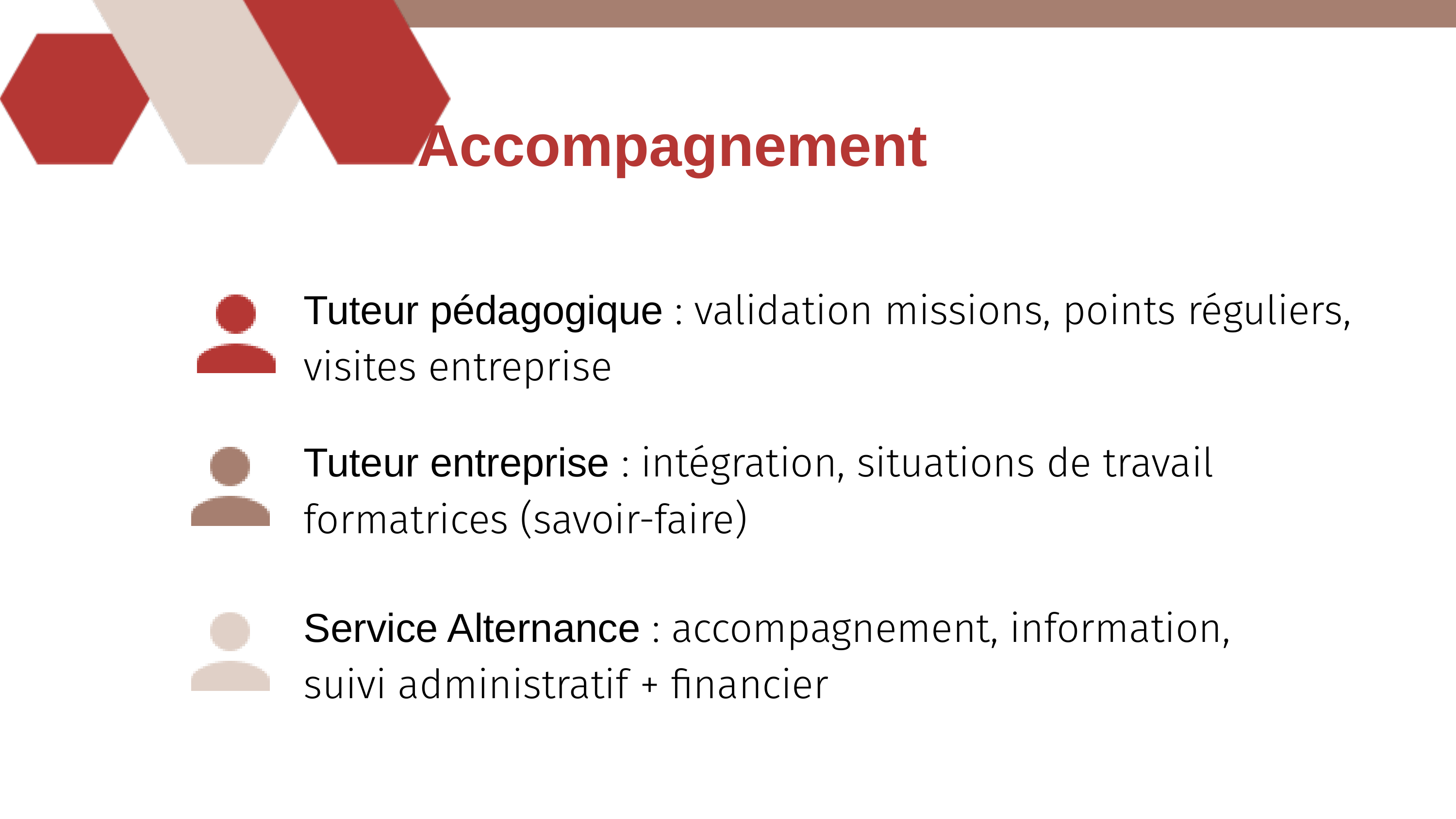

Accompagnement
Tuteur pédagogique : validation missions, points réguliers, visites entreprise

Tuteur entreprise : intégration, situations de travail formatrices (savoir-faire)

Service Alternance : accompagnement, information, suivi administratif + financier